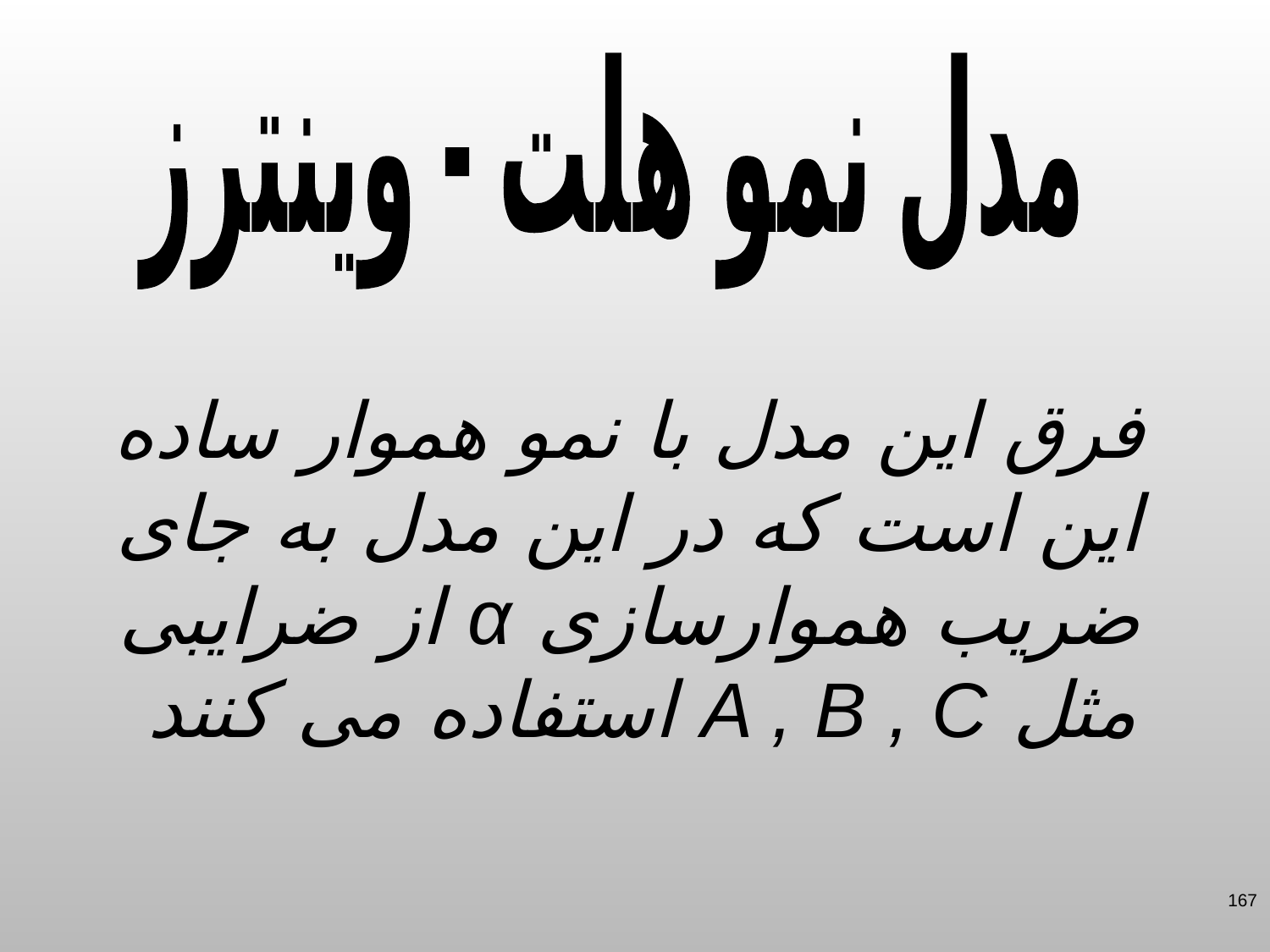

مدل نمو هلت - وینترز

فرق این مدل با نمو هموار ساده این است که در این مدل به جای ضریب هموارسازی α از ضرایبی مثل A , B , C استفاده می کنند
167